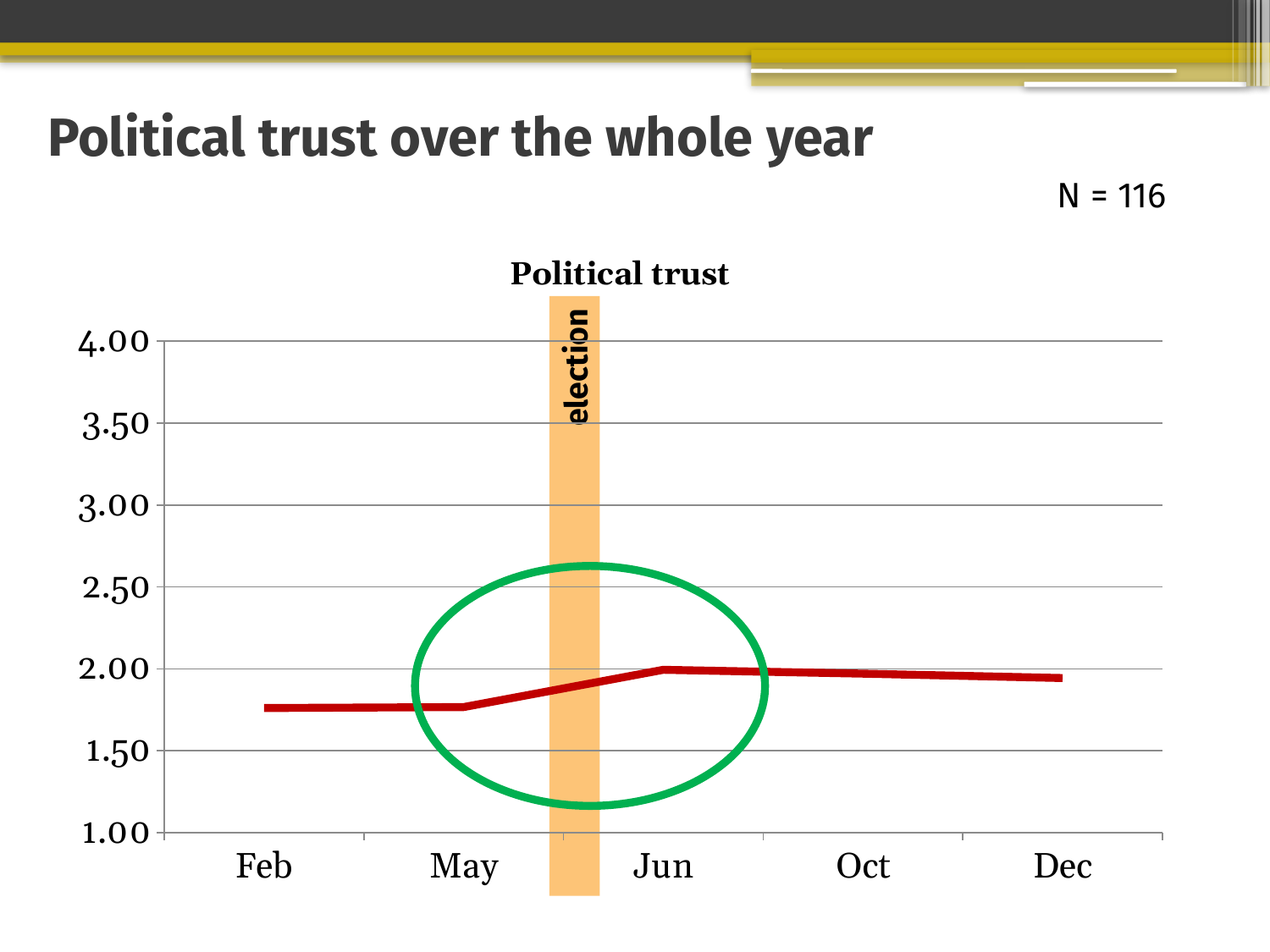

# Political trust over the whole year
N = 116

### Chart:

| Category | Political trust |
|---|---|
| Feb | 1.760775862068965 |
| May | 1.766522988505748 |
| Jun | 1.9942528735632306 |
| Oct | 1.9705459770114961 |
| Dec | 1.943965517241379 |
election